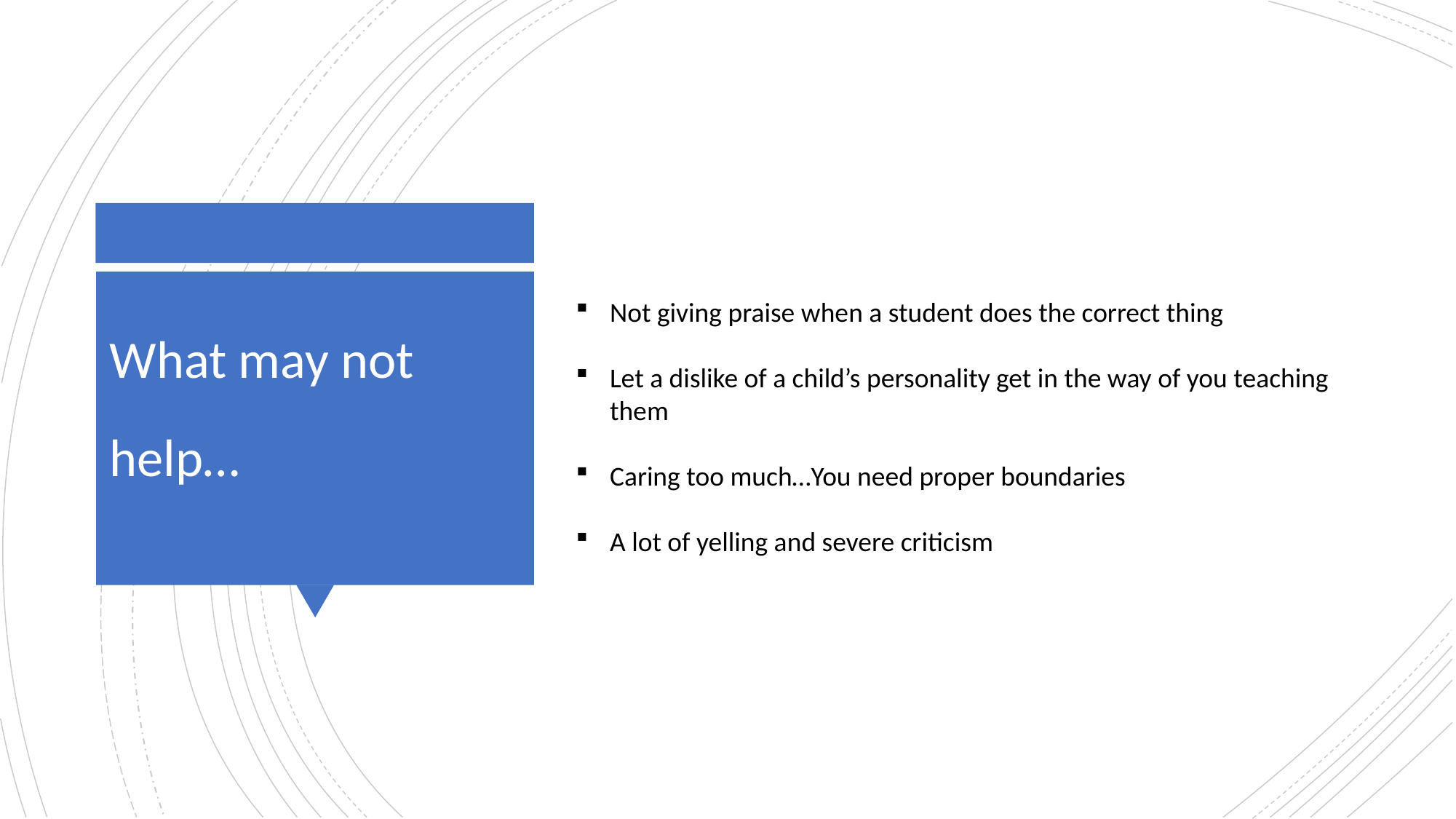

Not giving praise when a student does the correct thing

Let a dislike of a child’s personality get in the way of you teaching them

Caring too much…You need proper boundaries

A lot of yelling and severe criticism

# What may not help…
©2018 Kenneth Smith, MS, MA, LPC.  Info at kentherapy.com